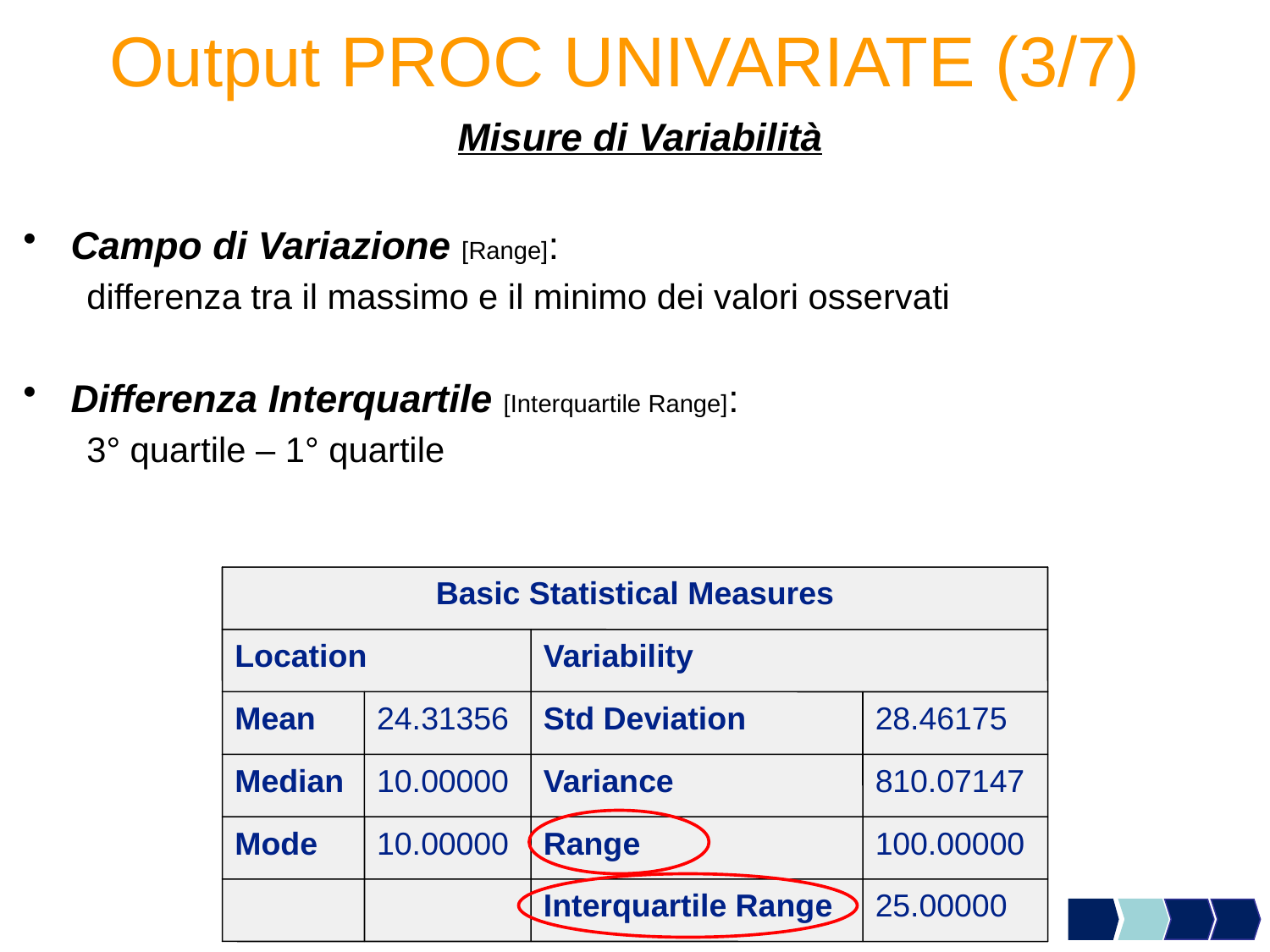

# Output PROC UNIVARIATE (3/7)
Misure di Variabilità

Campo di Variazione [Range]:
differenza tra il massimo e il minimo dei valori osservati

Differenza Interquartile [Interquartile Range]:
3° quartile – 1° quartile
Basic Statistical Measures

Location

Variability

Mean

24.31356

Std Deviation
28.46175

Median

10.00000
Variance
810.07147
Mode

10.00000
Range
100.00000

Interquartile Range
25.00000